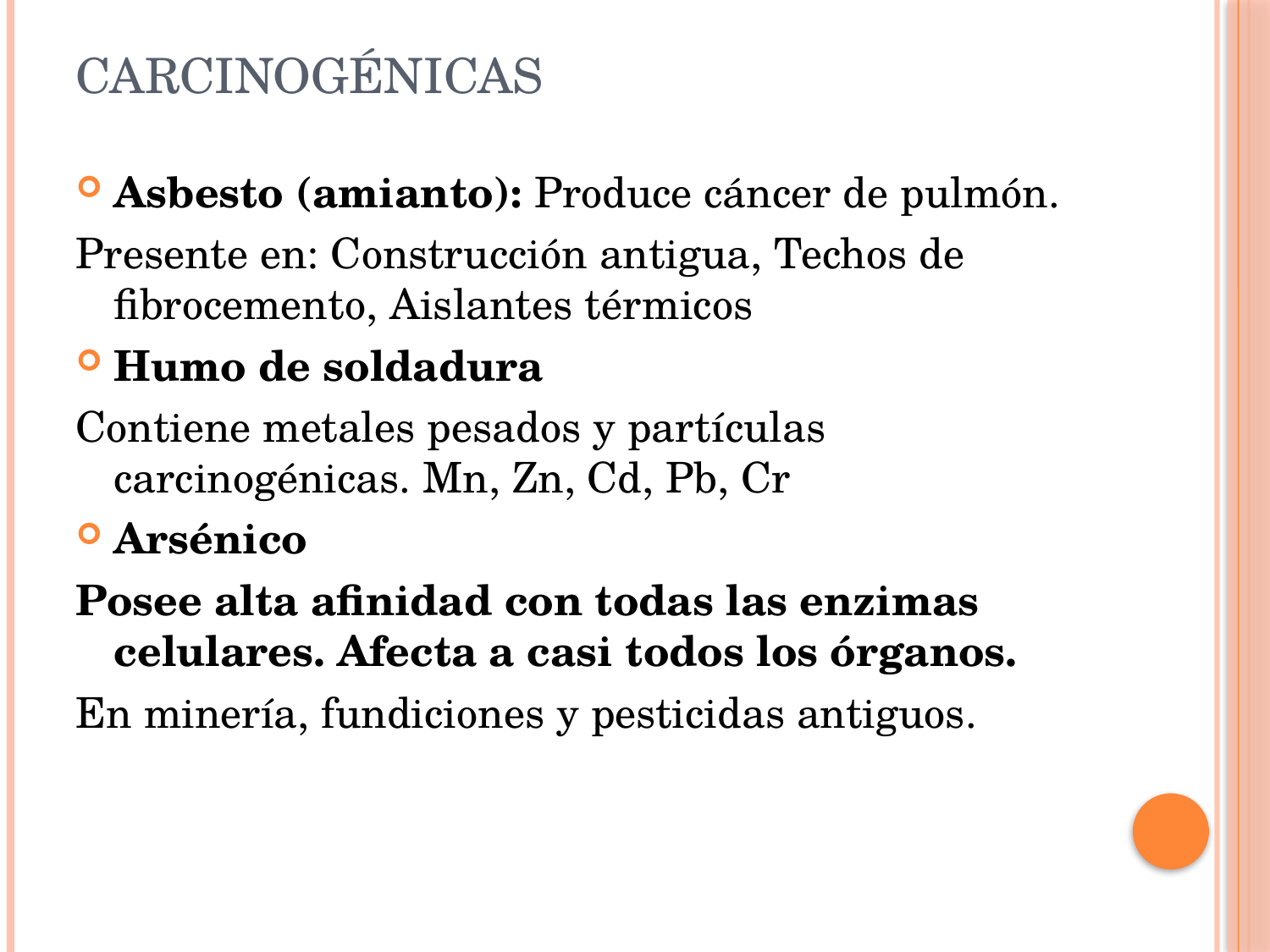

# carcinogénicas
Asbesto (amianto): Produce cáncer de pulmón.
Presente en: Construcción antigua, Techos de fibrocemento, Aislantes térmicos
Humo de soldadura
Contiene metales pesados y partículas carcinogénicas. Mn, Zn, Cd, Pb, Cr
Arsénico
Posee alta afinidad con todas las enzimas celulares. Afecta a casi todos los órganos.
En minería, fundiciones y pesticidas antiguos.